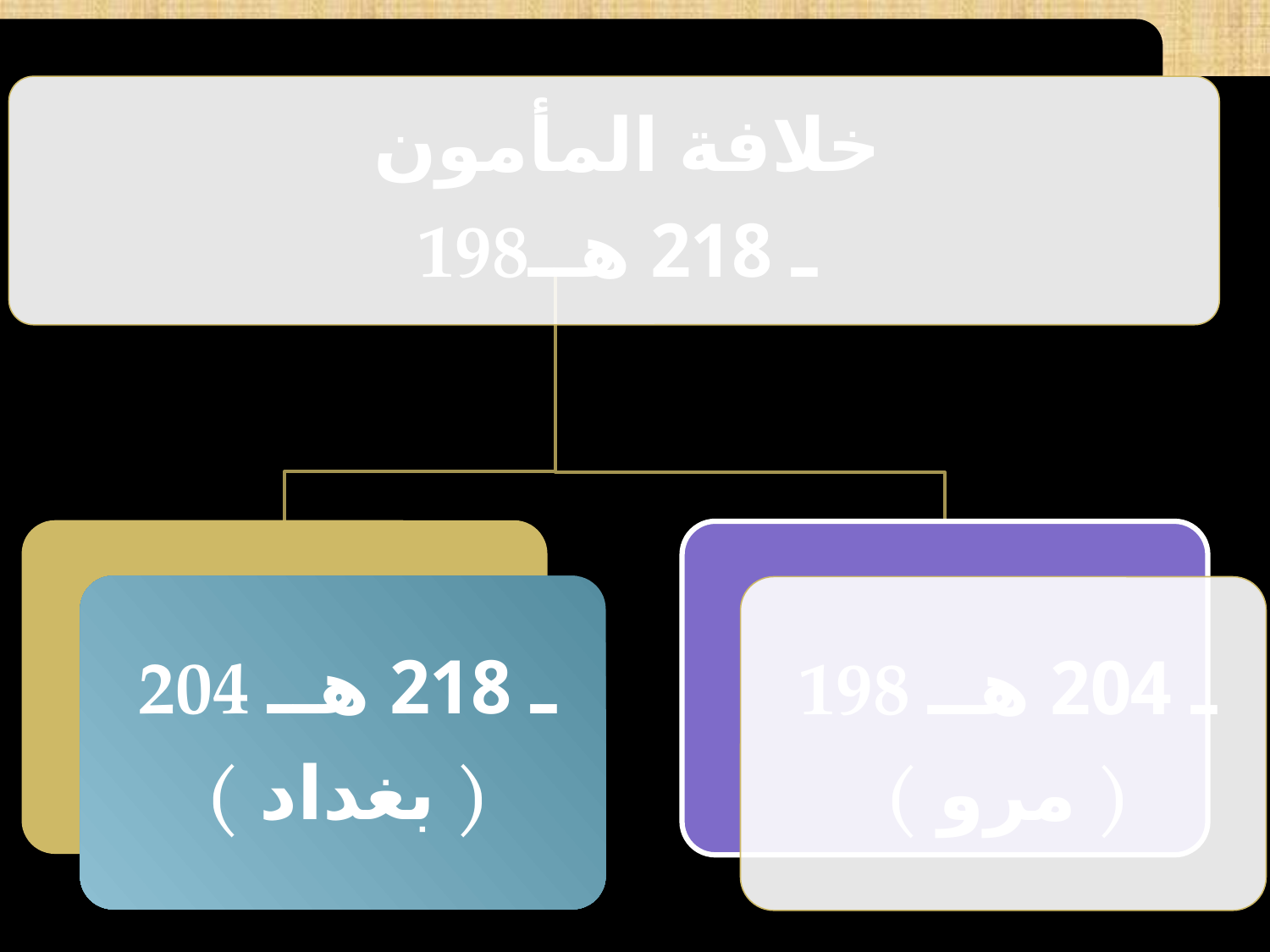

خلافة المأمون
198ـ 218 هــ
204 ـ 218 هــ
( بغداد )
198 ـ 204 هــ
( مرو )